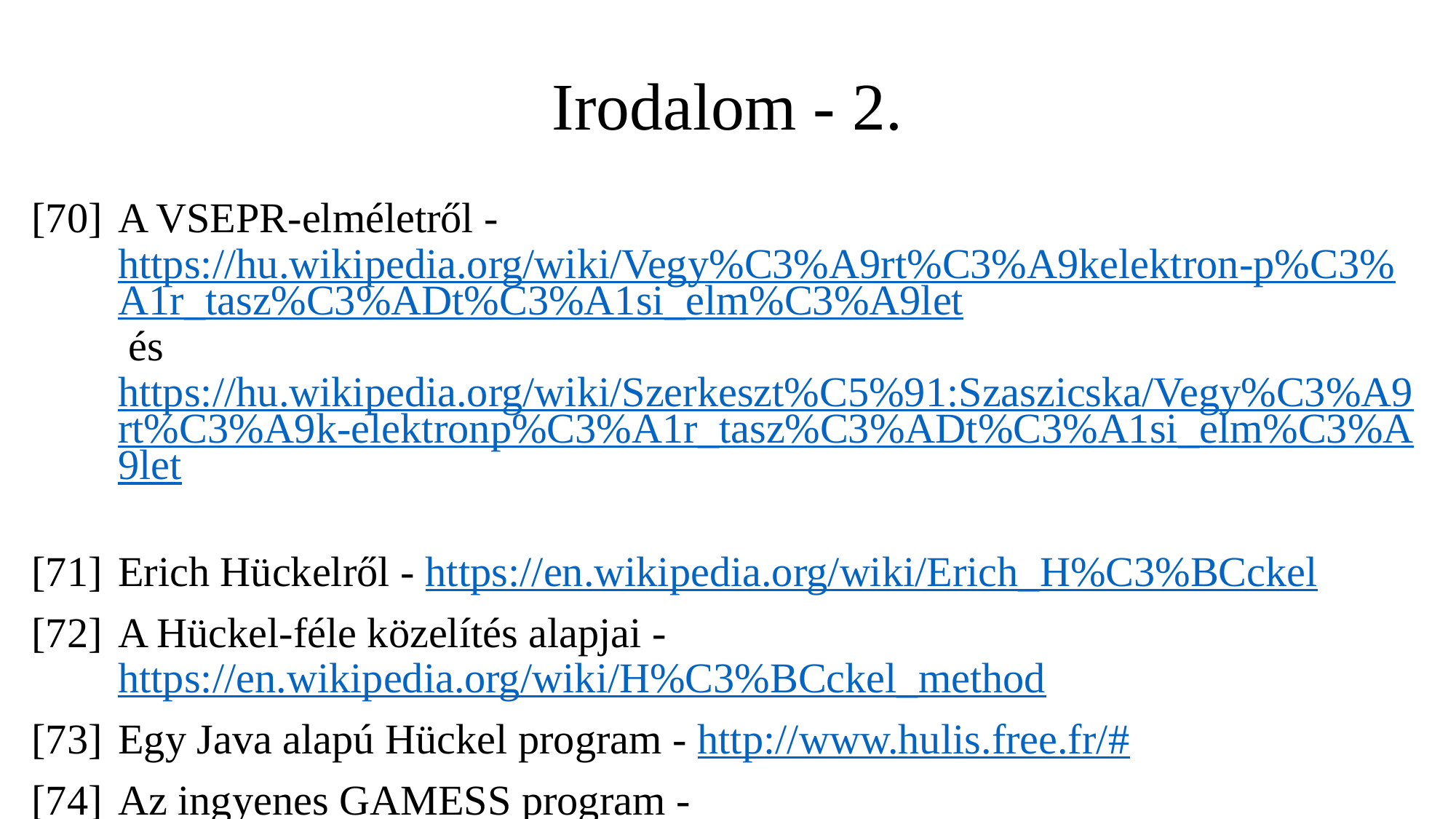

# Irodalom - 2.
[70]	A VSEPR-elméletről - https://hu.wikipedia.org/wiki/Vegy%C3%A9rt%C3%A9kelektron-p%C3%A1r_tasz%C3%ADt%C3%A1si_elm%C3%A9let és https://hu.wikipedia.org/wiki/Szerkeszt%C5%91:Szaszicska/Vegy%C3%A9rt%C3%A9k-elektronp%C3%A1r_tasz%C3%ADt%C3%A1si_elm%C3%A9let
[71]	Erich Hückelről - https://en.wikipedia.org/wiki/Erich_H%C3%BCckel
[72]	A Hückel-féle közelítés alapjai - https://en.wikipedia.org/wiki/H%C3%BCckel_method
[73]	Egy Java alapú Hückel program - http://www.hulis.free.fr/#
[74]	Az ingyenes GAMESS program - https://www.msg.chem.iastate.edu/gamess/windows.html